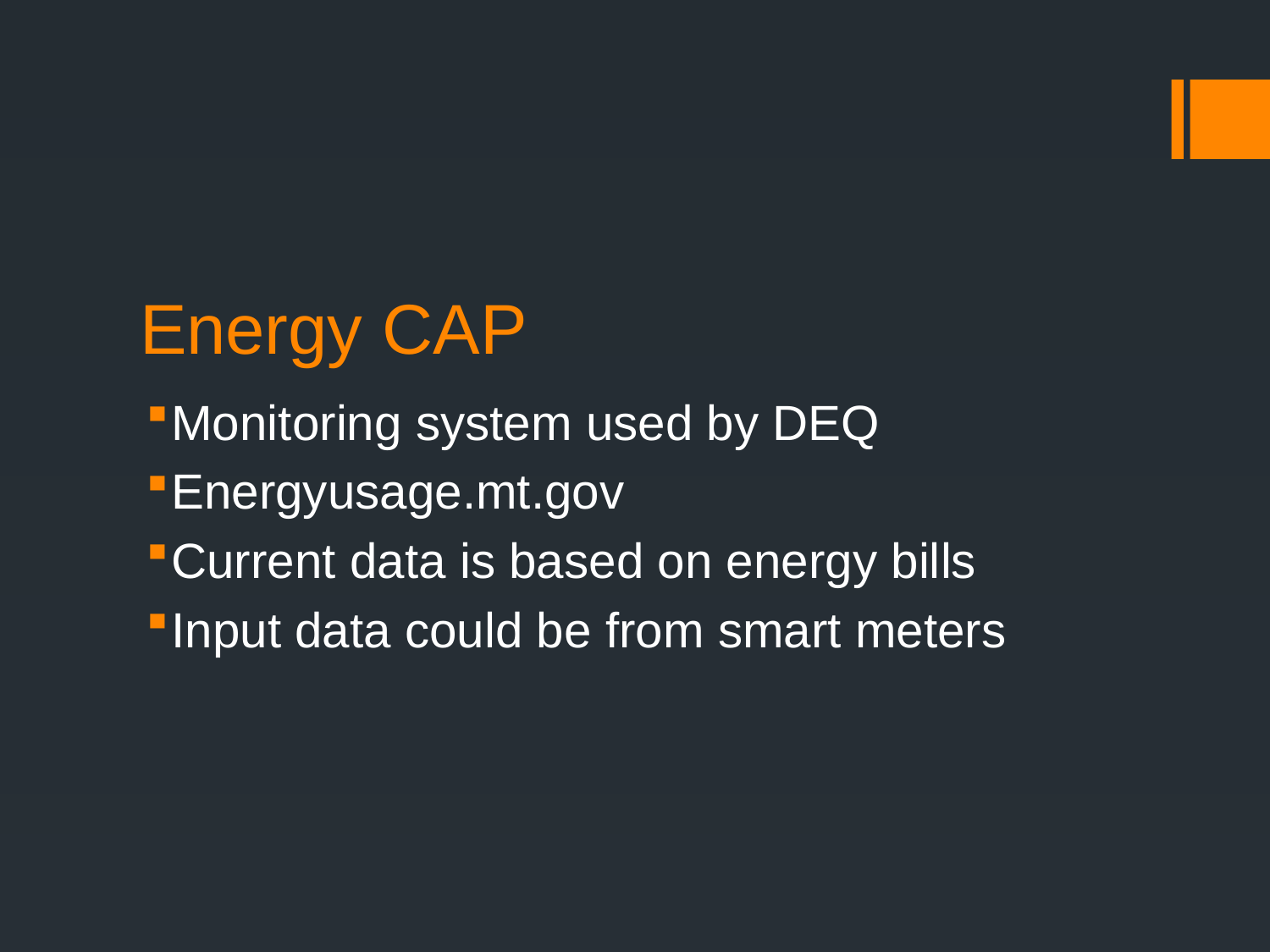

# Energy CAP
Monitoring system used by DEQ
Energyusage.mt.gov
Current data is based on energy bills
Input data could be from smart meters